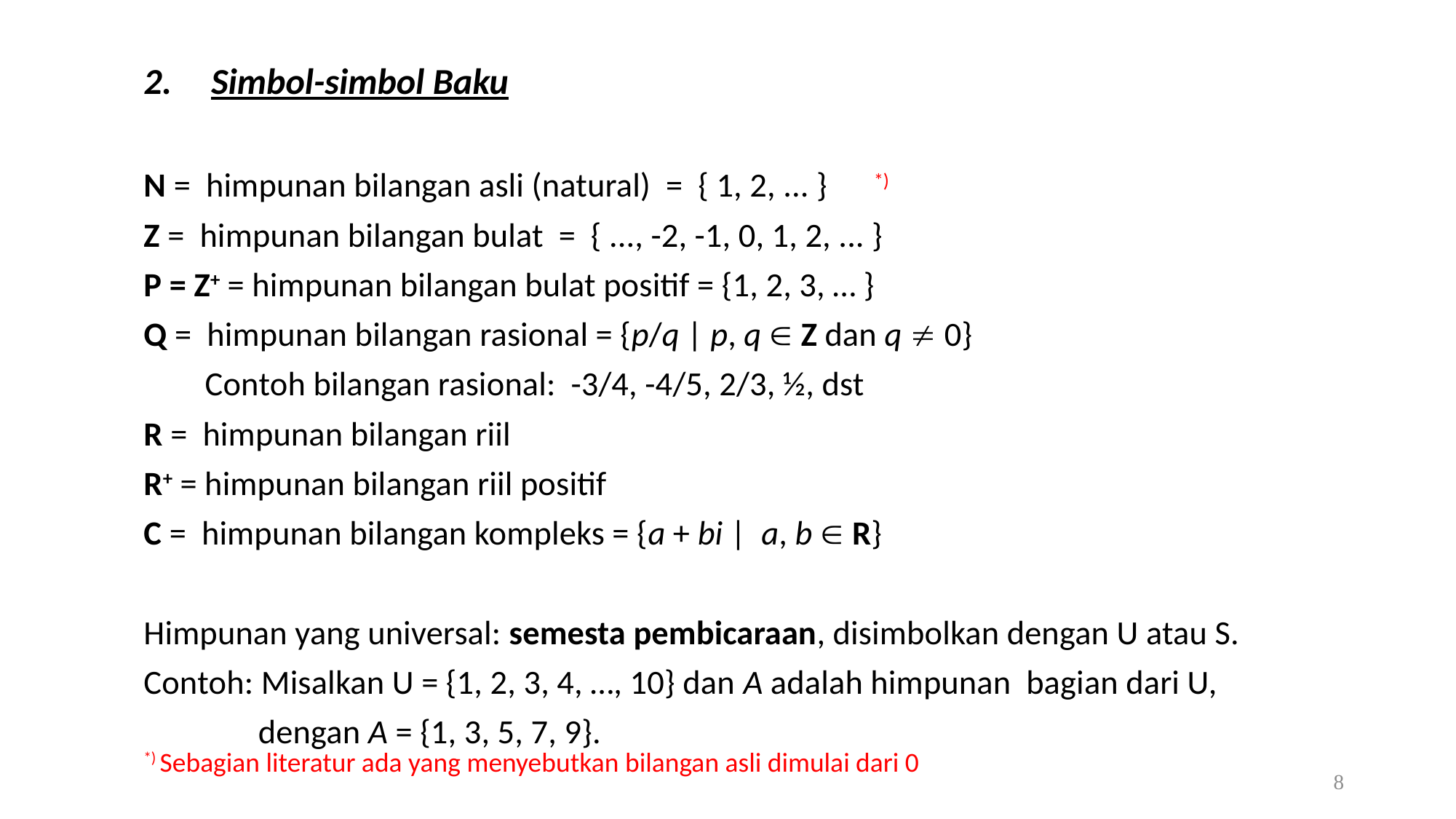

Simbol-simbol Baku

N =  himpunan bilangan asli (natural)  =  { 1, 2, ... }      *)
Z =  himpunan bilangan bulat  =  { ..., -2, -1, 0, 1, 2, ... }
P = Z+ = himpunan bilangan bulat positif = {1, 2, 3, … }
Q =  himpunan bilangan rasional = {p/q | p, q ∈ Z dan q ≠ 0}
        Contoh bilangan rasional:  -3/4, -4/5, 2/3, ½, dst
R =  himpunan bilangan riil
R+ = himpunan bilangan riil positif
C =  himpunan bilangan kompleks = {a + bi |  a, b ∈ R}

Himpunan yang universal: semesta pembicaraan, disimbolkan dengan U atau S.
Contoh: Misalkan U = {1, 2, 3, 4, …, 10} dan A adalah himpunan  bagian dari U,
               dengan A = {1, 3, 5, 7, 9}.
*) Sebagian literatur ada yang menyebutkan bilangan asli dimulai dari 0
8